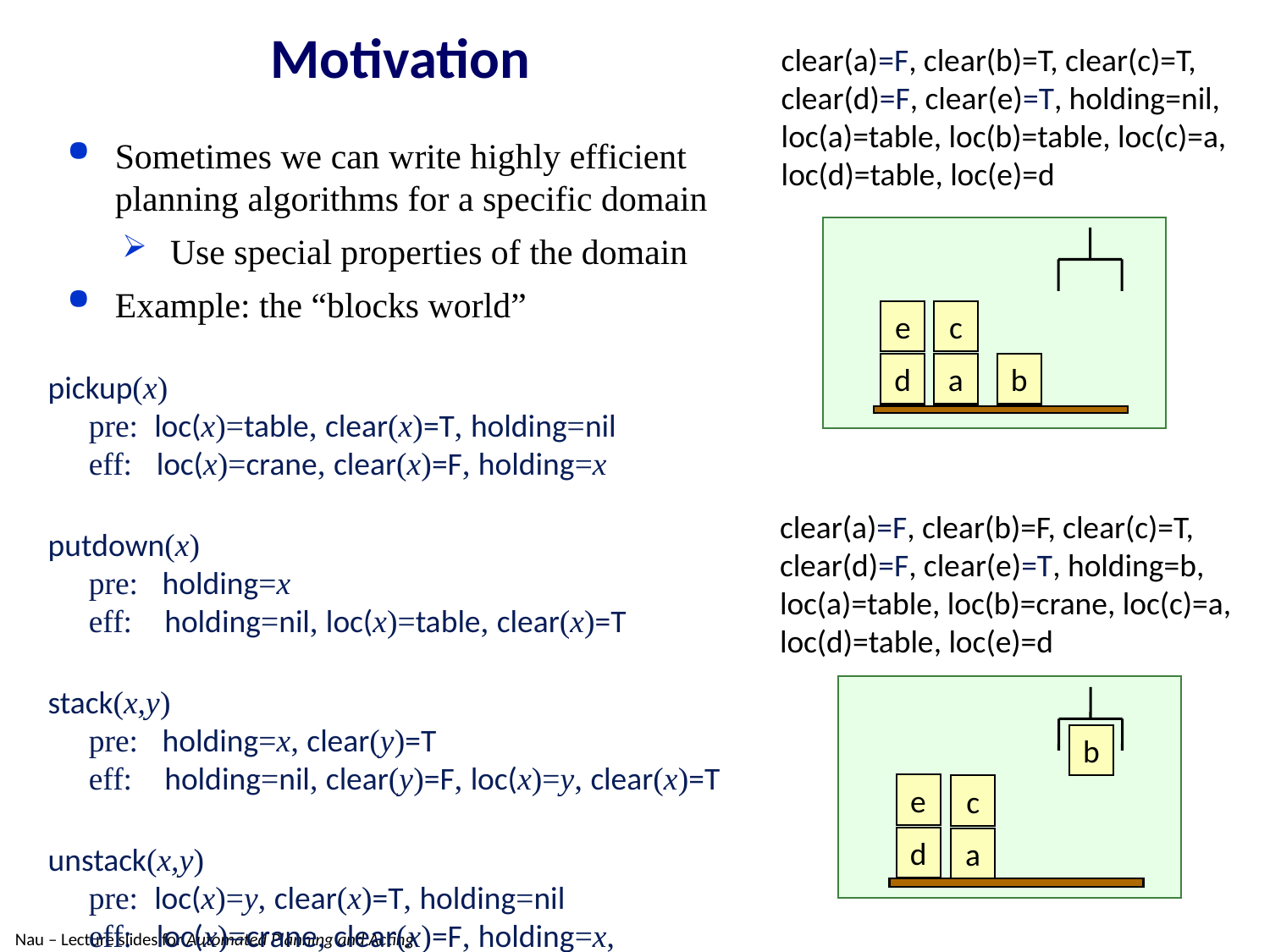

# Motivation
clear(a)=F, clear(b)=T, clear(c)=T,
clear(d)=F, clear(e)=T, holding=nil, loc(a)=table, loc(b)=table, loc(c)=a, loc(d)=table, loc(e)=d
Sometimes we can write highly efficient planning algorithms for a specific domain
Use special properties of the domain
Example: the “blocks world”

e
d
c
a
b
pickup(x)
	  pre:  loc(x)=table, clear(x)=T, holding=nil
	  eff:   loc(x)=crane, clear(x)=F, holding=x
putdown(x)
	  pre:   holding=x
	  eff:    holding=nil, loc(x)=table, clear(x)=T
stack(x,y)
	  pre:   holding=x, clear(y)=T
	  eff:    holding=nil, clear(y)=F, loc(x)=y, clear(x)=T
unstack(x,y)
	  pre:  loc(x)=y, clear(x)=T, holding=nil
	  eff:   loc(x)=crane, clear(x)=F, holding=x, clear(y)=T

clear(a)=F, clear(b)=F, clear(c)=T,
clear(d)=F, clear(e)=T, holding=b, loc(a)=table, loc(b)=crane, loc(c)=a, loc(d)=table, loc(e)=d

b
e
d
c
a